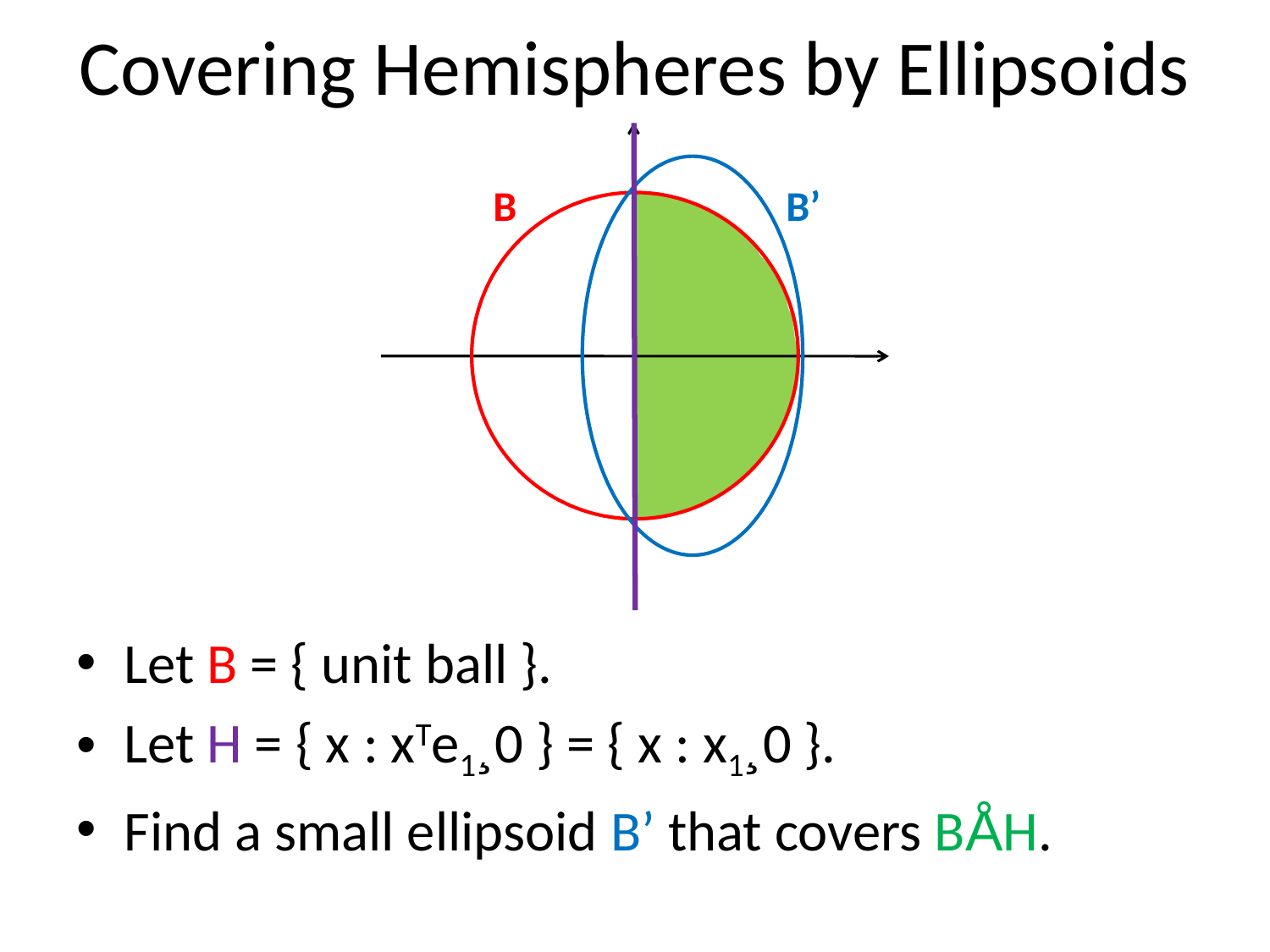

# Covering Hemispheres by Ellipsoids

B
B’

Let B = { unit ball }.
Let H = { x : xTe1¸0 } = { x : x1¸0 }.
Find a small ellipsoid B’ that covers BÅH.